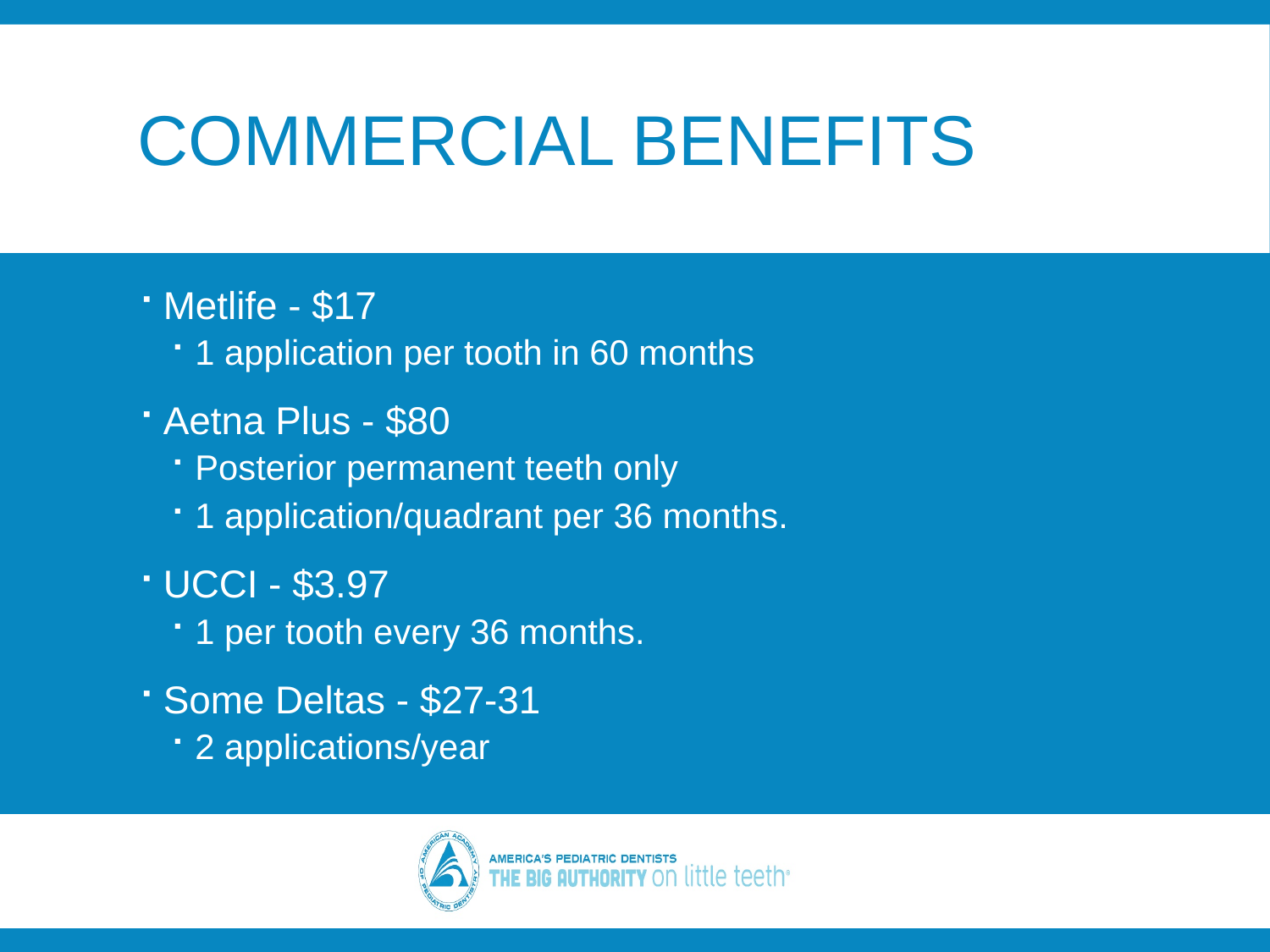

# Commercial Benefits
Metlife - $17
1 application per tooth in 60 months
Aetna Plus - $80
Posterior permanent teeth only
1 application/quadrant per 36 months.
UCCI - $3.97
1 per tooth every 36 months.
Some Deltas - $27-31
2 applications/year